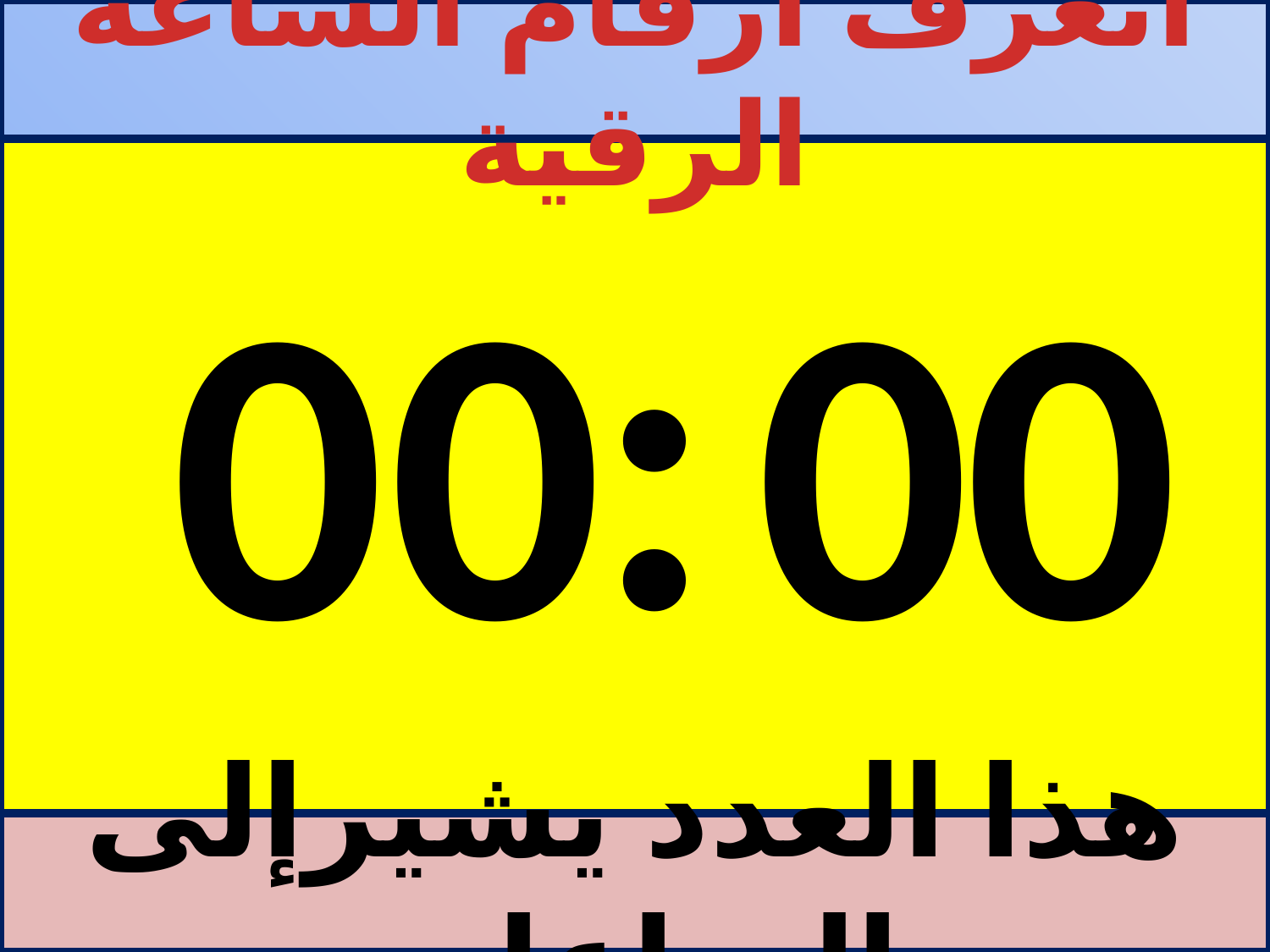

أتعرف أرقام الساعة الرقية
#
:
0
0
0
0
هذا العدد يشيرإلى الساعات